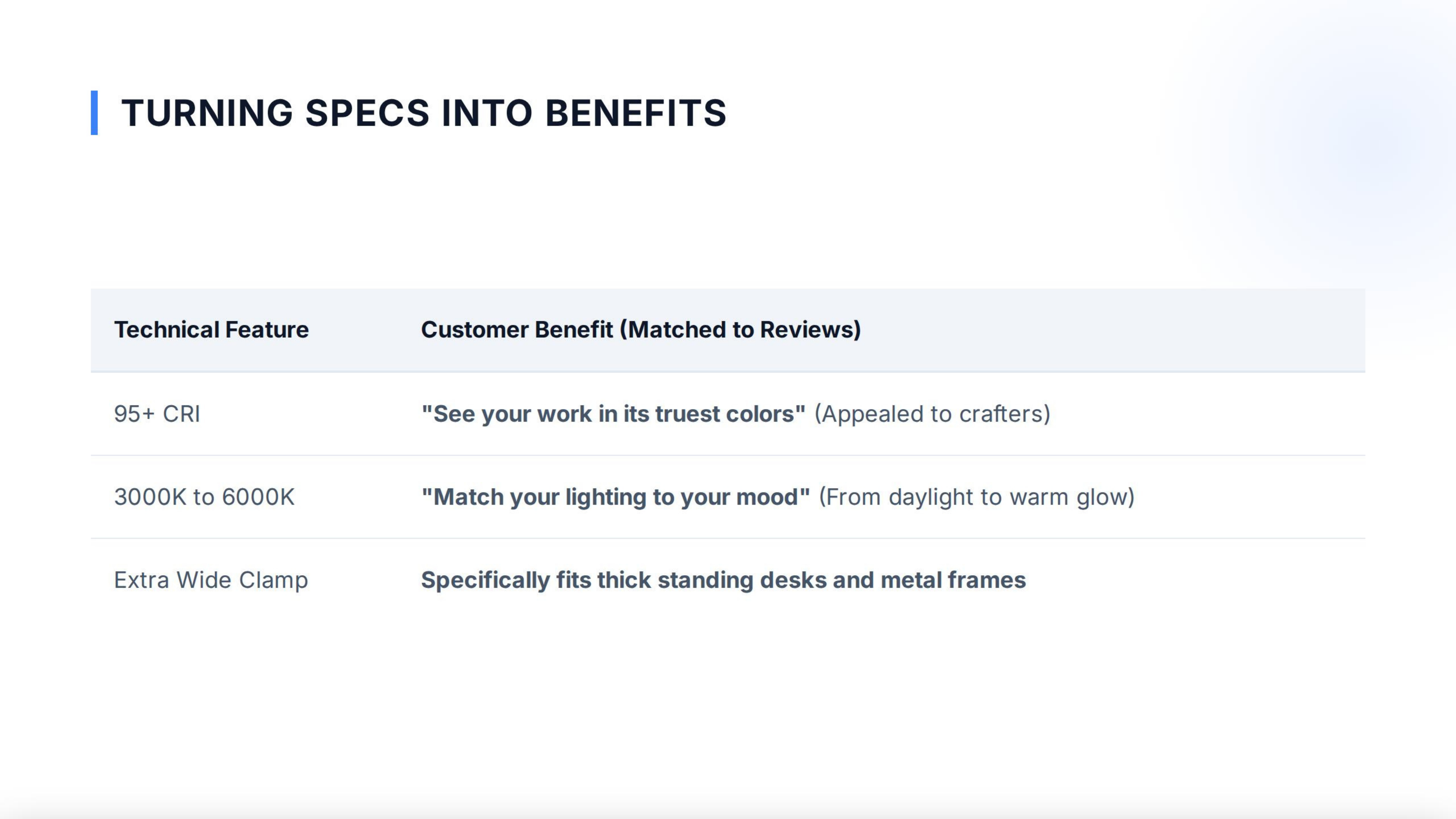

BENEFITS
SPECS
 INTO
TURNING
 Reviews)
(Matched
Technical
Customer
 Feature
 Benefit
to
(Appealed
crafters)
95+ CRI
 work
"See your
in its truest colors"
to
daylight
glow)
6000K
lighting
(From
3000K to
"Match
mood"
your
to
your
to
warm
Clamp
standing
Specifically
frames
thick
Wide
 desks and metal
 fits
Extra